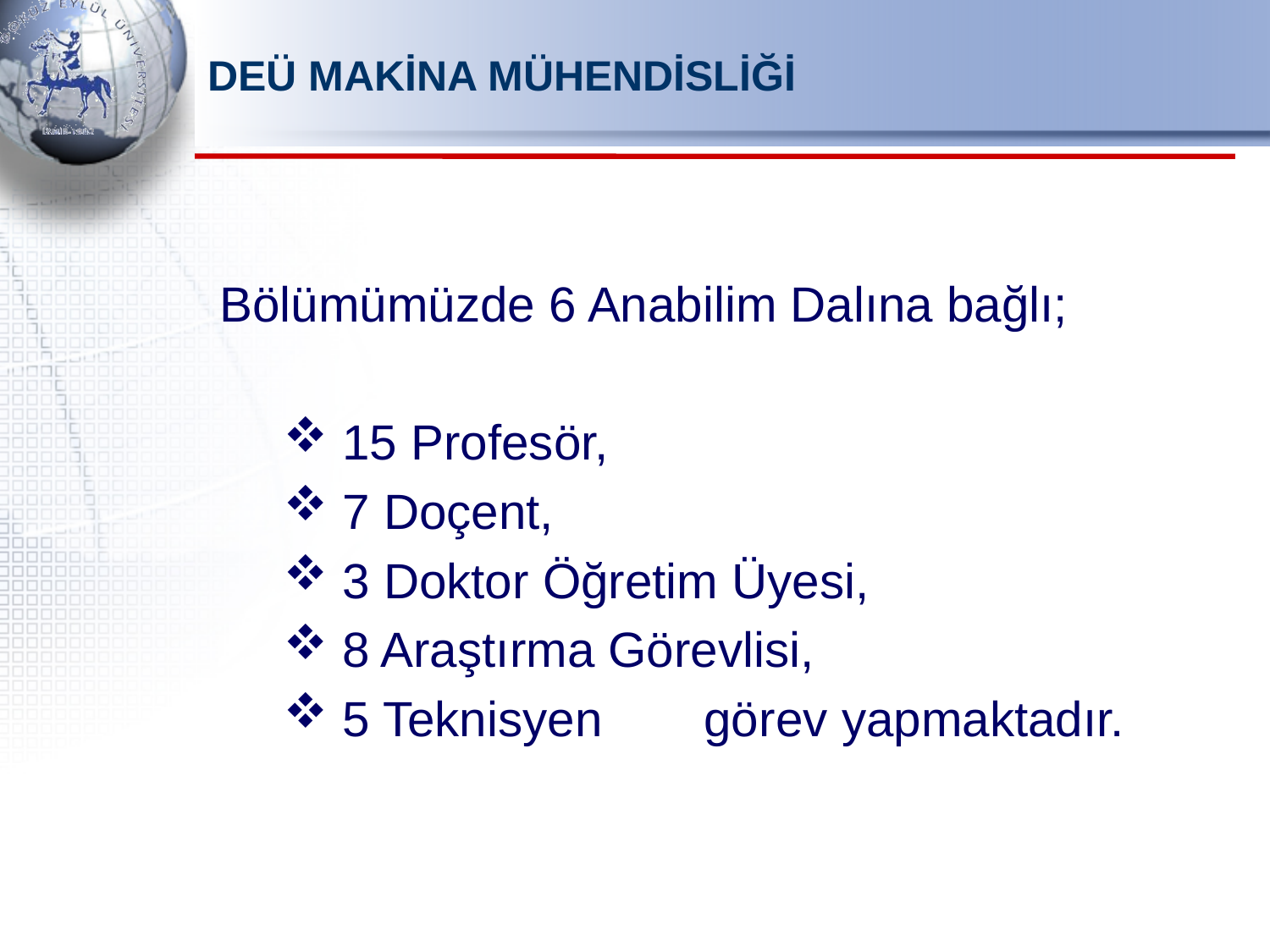

# DEÜ MAKİNA MÜHENDİSLİĞİ
Bölümümüzde 6 Anabilim Dalına bağlı;

 15 Profesör,
 7 Doçent,
 3 Doktor Öğretim Üyesi,
 8 Araştırma Görevlisi,
 5 Teknisyen     	görev yapmaktadır.